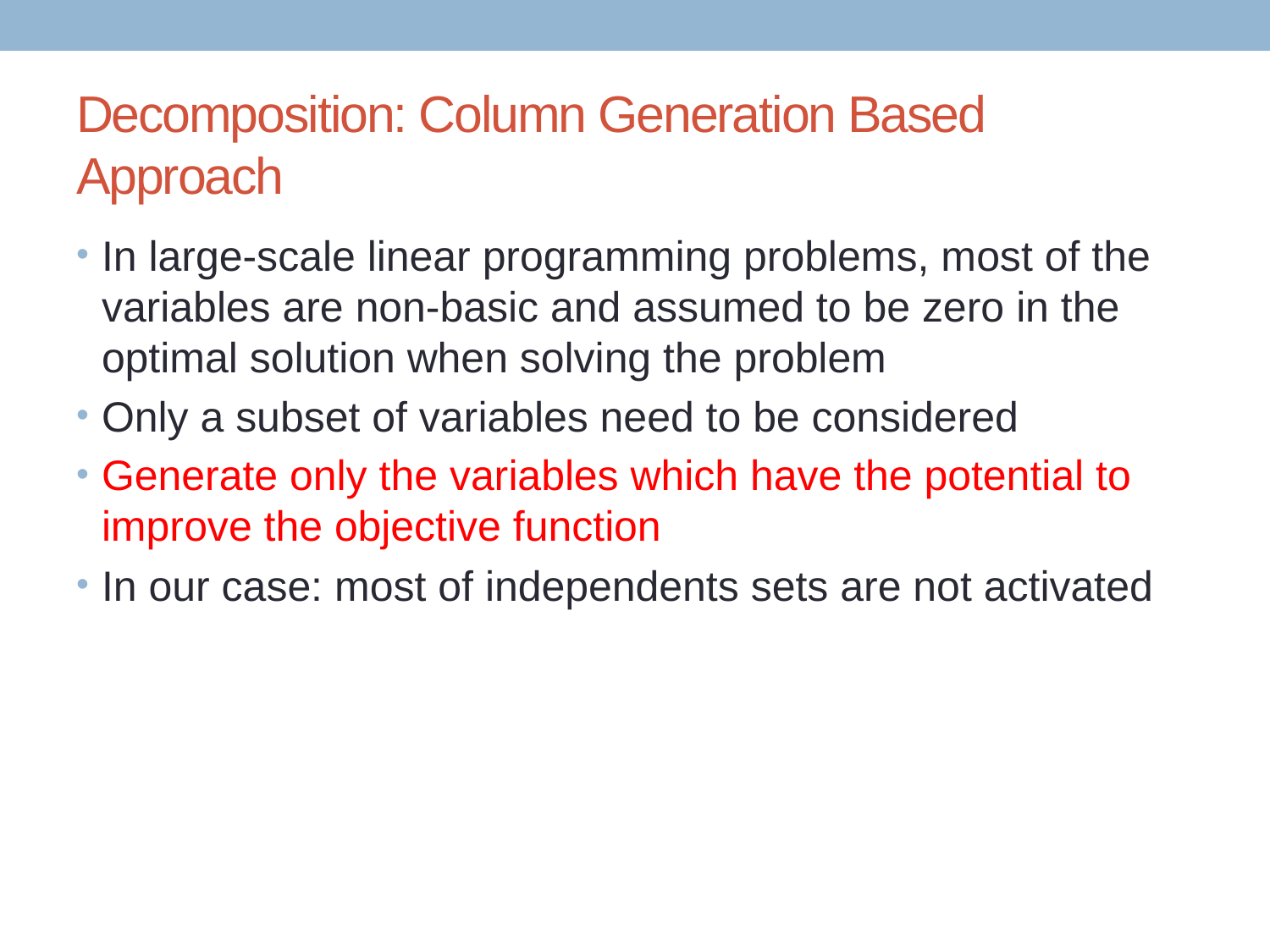

# Decomposition: Column Generation Based Approach
In large-scale linear programming problems, most of the variables are non-basic and assumed to be zero in the optimal solution when solving the problem
Only a subset of variables need to be considered
Generate only the variables which have the potential to improve the objective function
In our case: most of independents sets are not activated